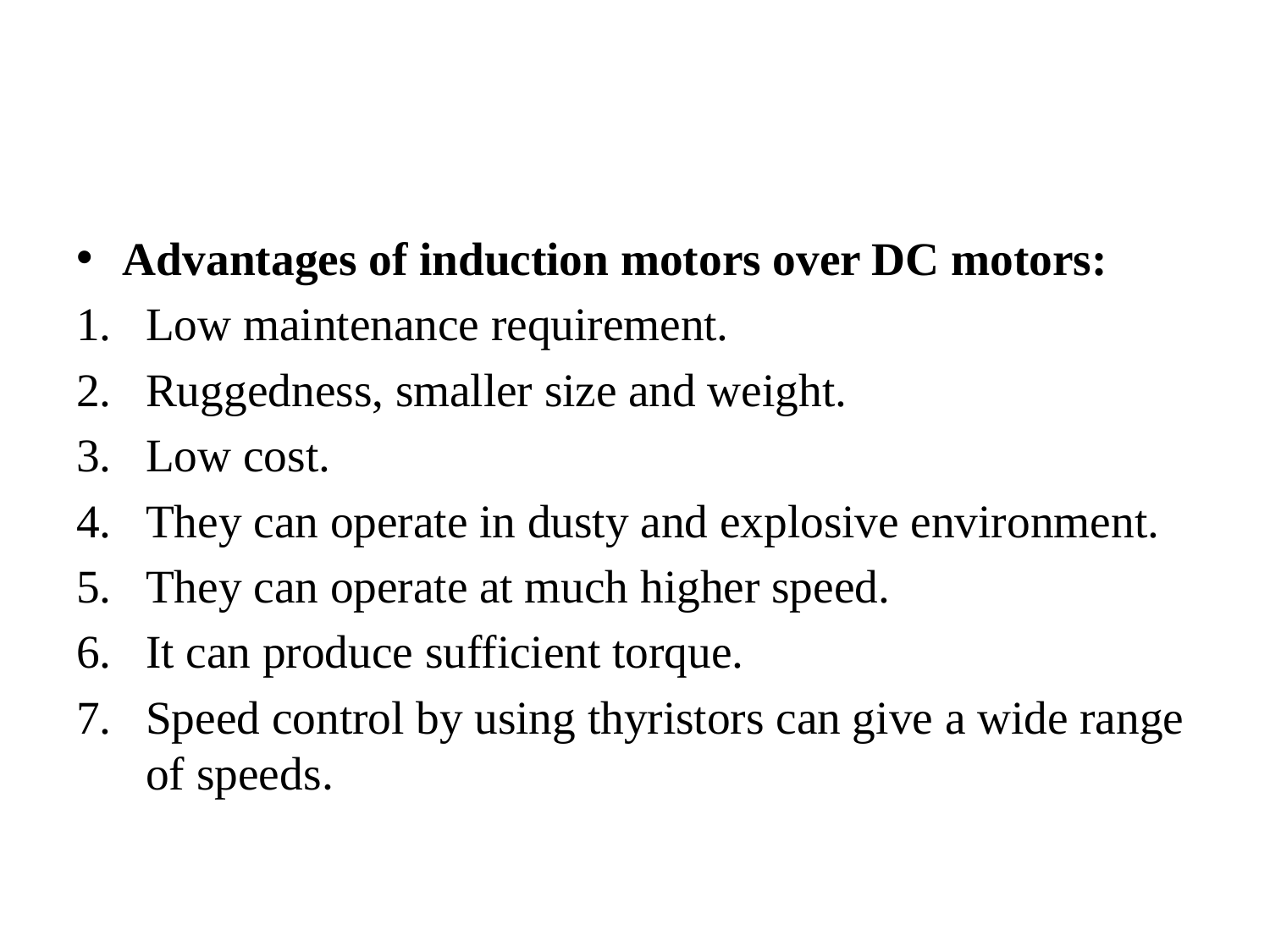

#
Advantages of induction motors over DC motors:
Low maintenance requirement.
Ruggedness, smaller size and weight.
Low cost.
They can operate in dusty and explosive environment.
They can operate at much higher speed.
It can produce sufficient torque.
Speed control by using thyristors can give a wide range of speeds.